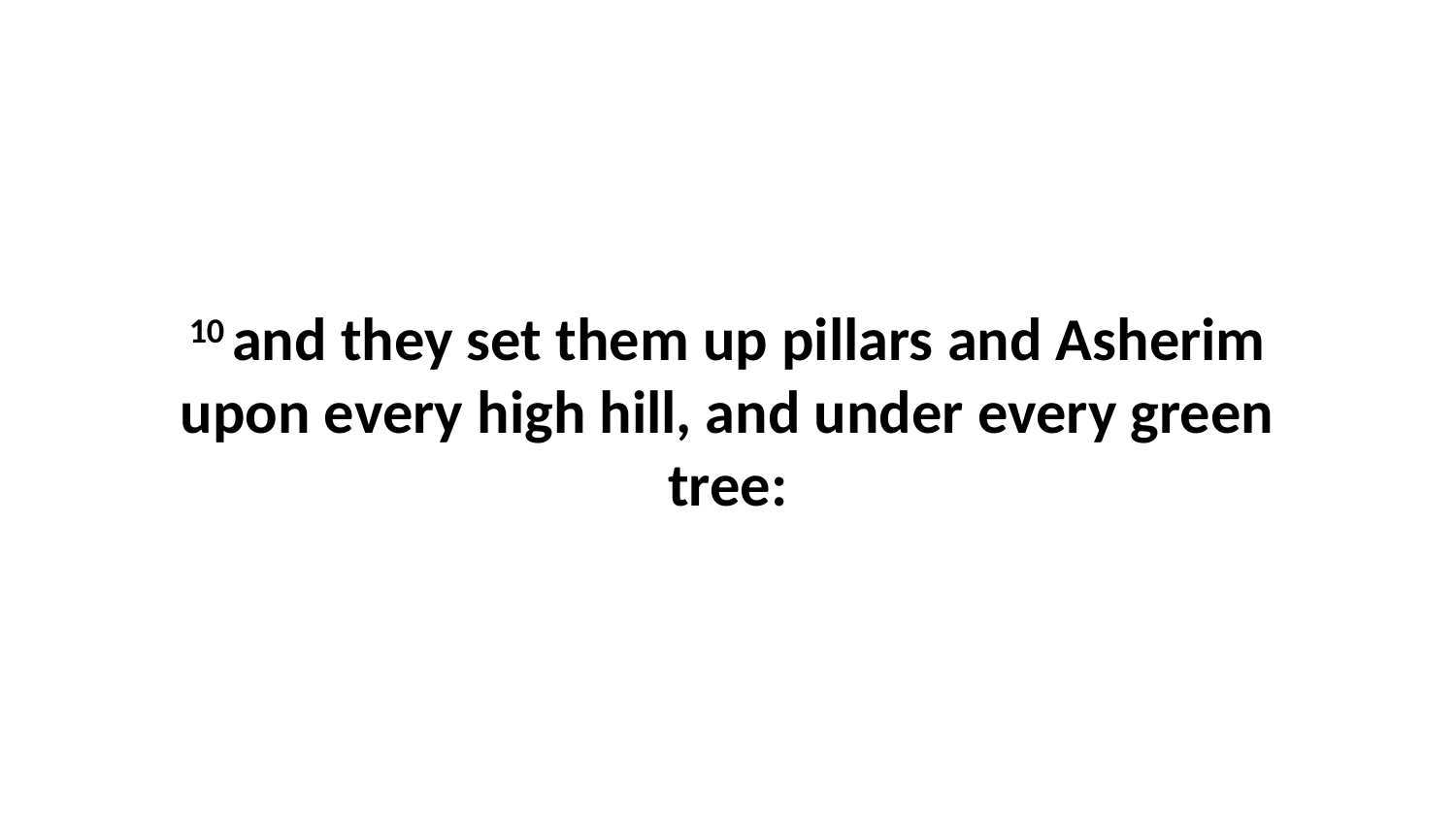

10 and they set them up pillars and Asherim upon every high hill, and under every green tree: